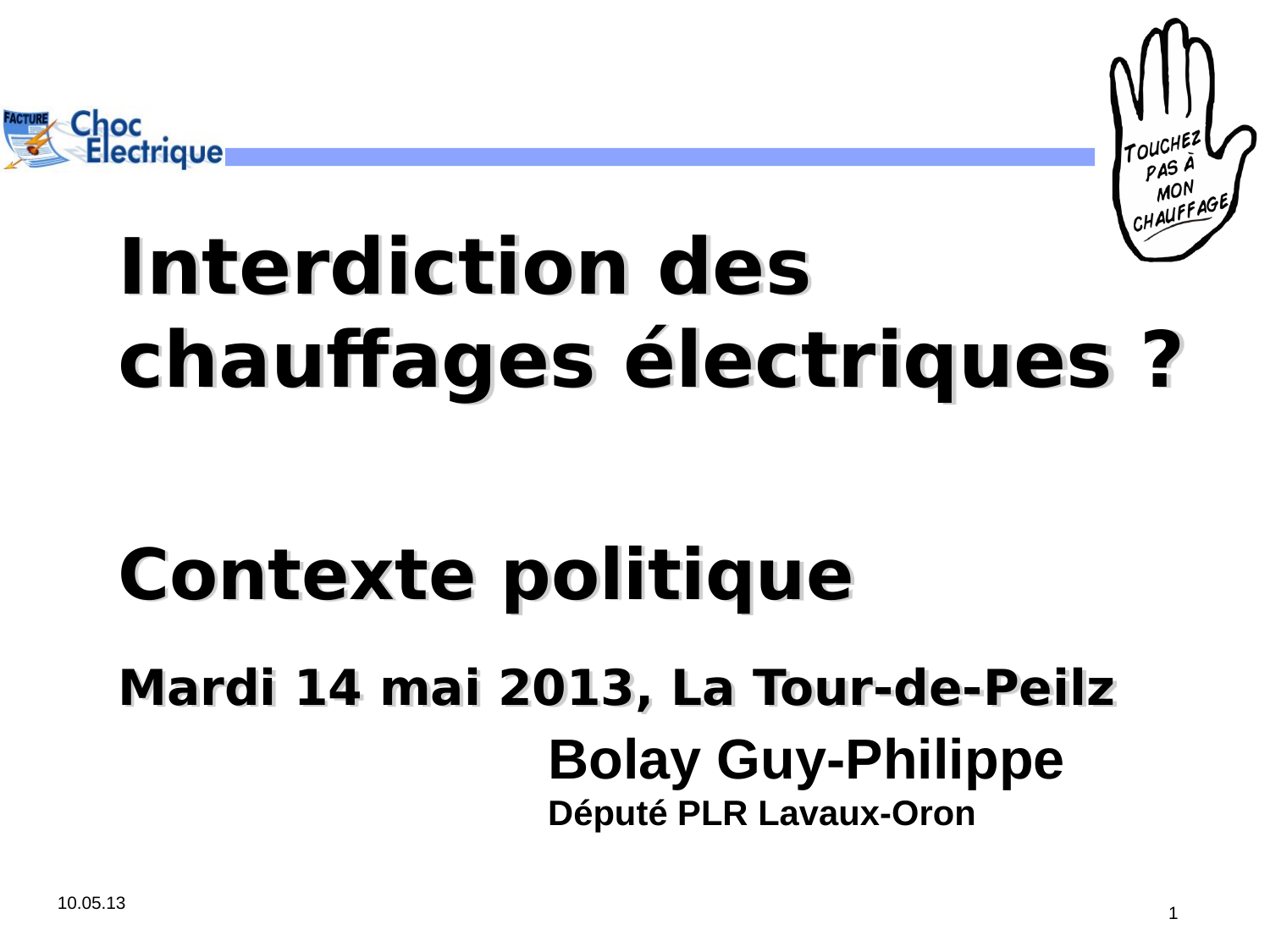

# Interdiction des chauffages électriques ? Contexte politique Mardi 14 mai 2013, La Tour-de-Peilz
Bolay Guy-Philippe
Député PLR Lavaux-Oron